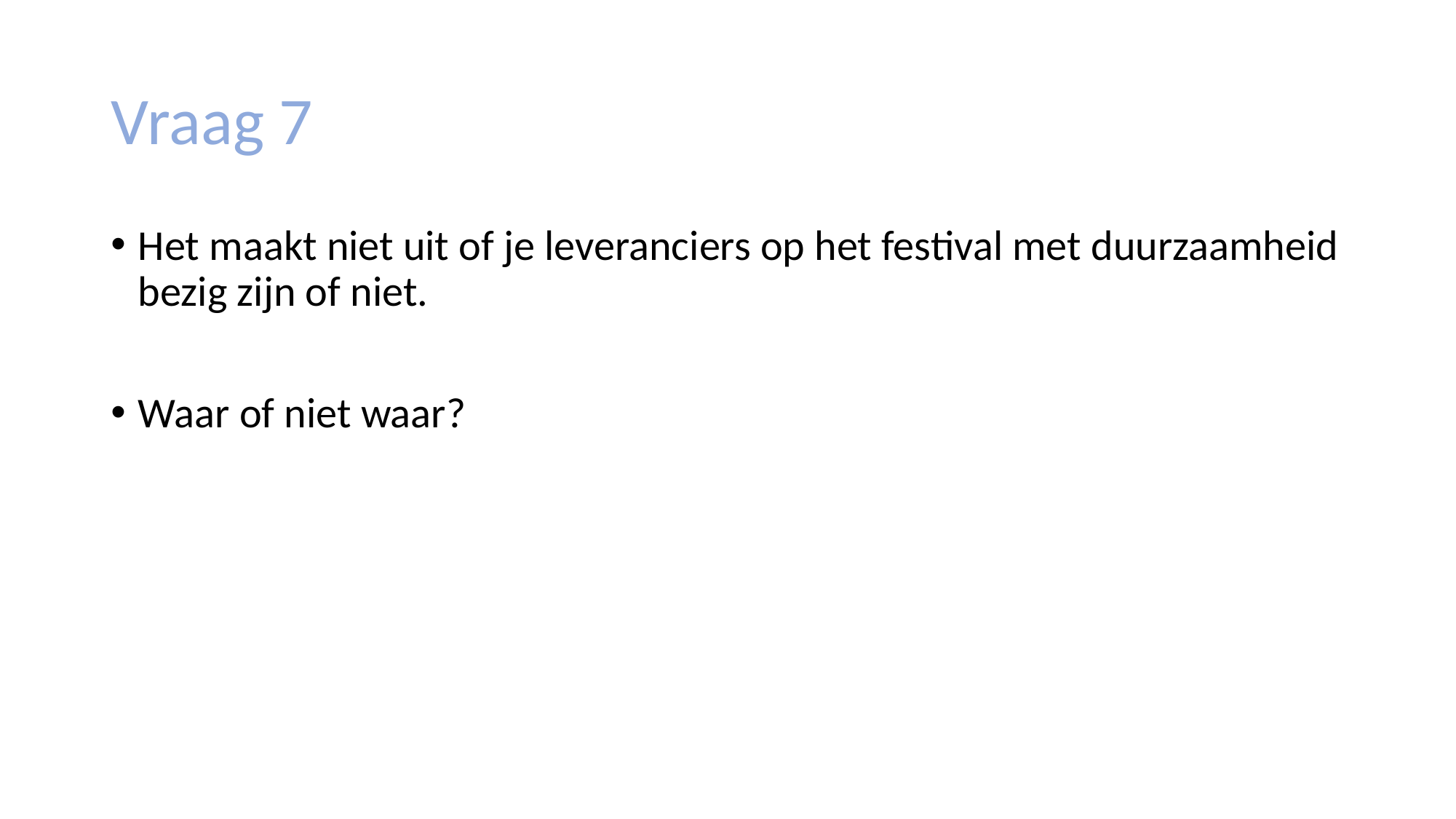

# Vraag 7
Het maakt niet uit of je leveranciers op het festival met duurzaamheid bezig zijn of niet.

Waar of niet waar?